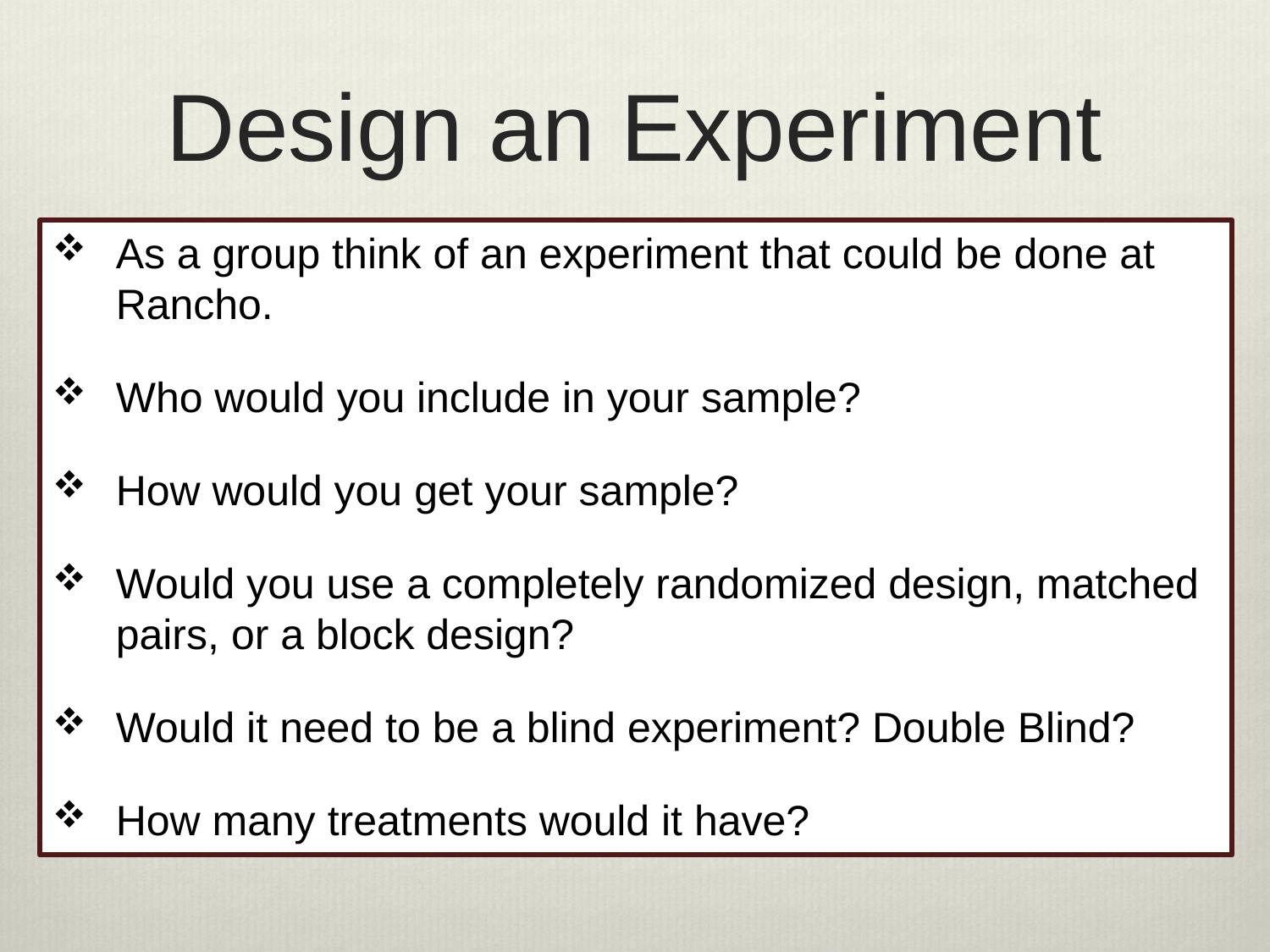

# Design an Experiment
As a group think of an experiment that could be done at Rancho.
Who would you include in your sample?
How would you get your sample?
Would you use a completely randomized design, matched pairs, or a block design?
Would it need to be a blind experiment? Double Blind?
How many treatments would it have?